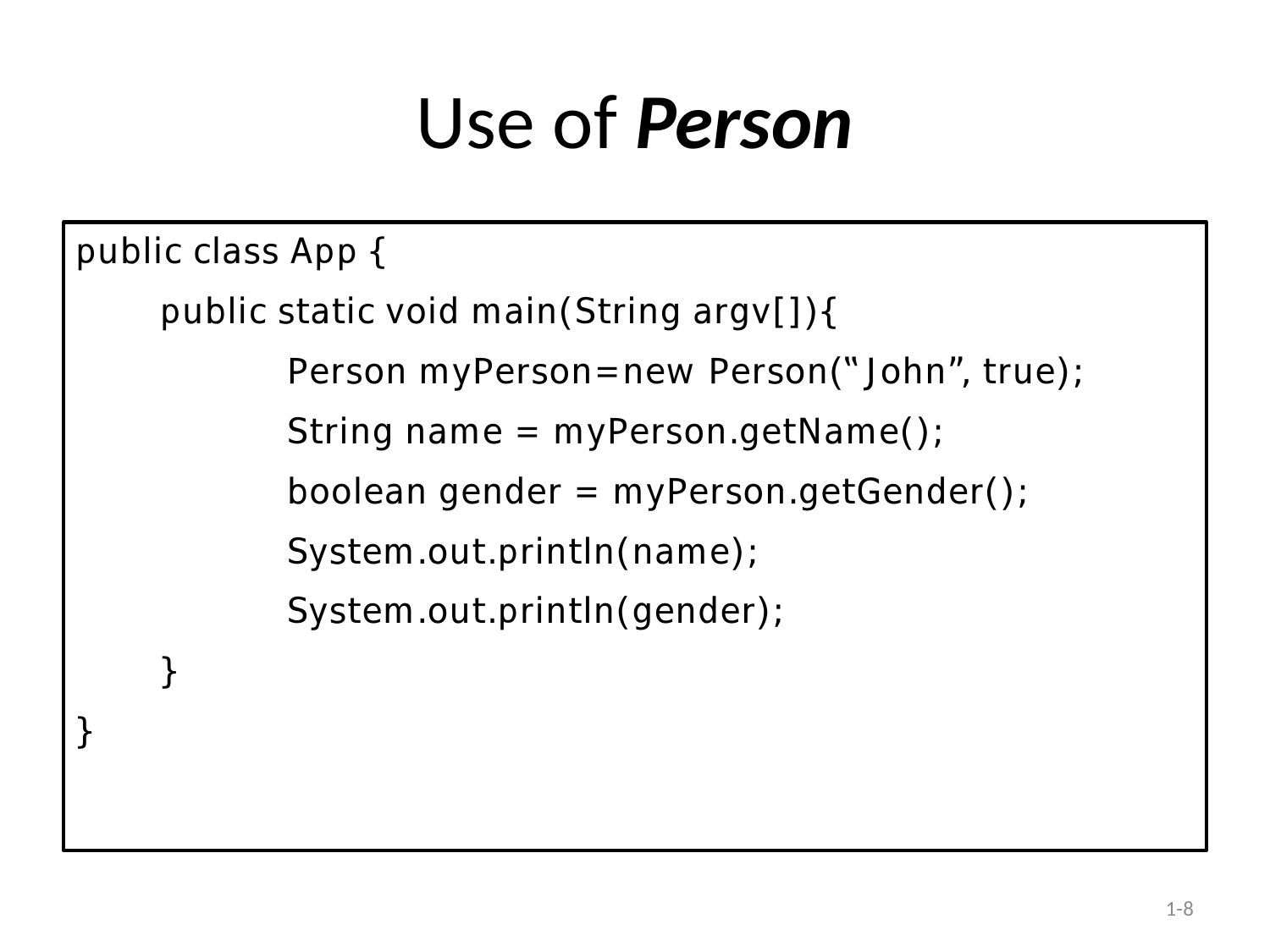

# Use of Person
public class App {
	public static void main(String argv[]){
		Person myPerson=new Person(“John”, true);
		String name = myPerson.getName();
		boolean gender = myPerson.getGender();
		System.out.println(name);
		System.out.println(gender);
	}
}

1-8